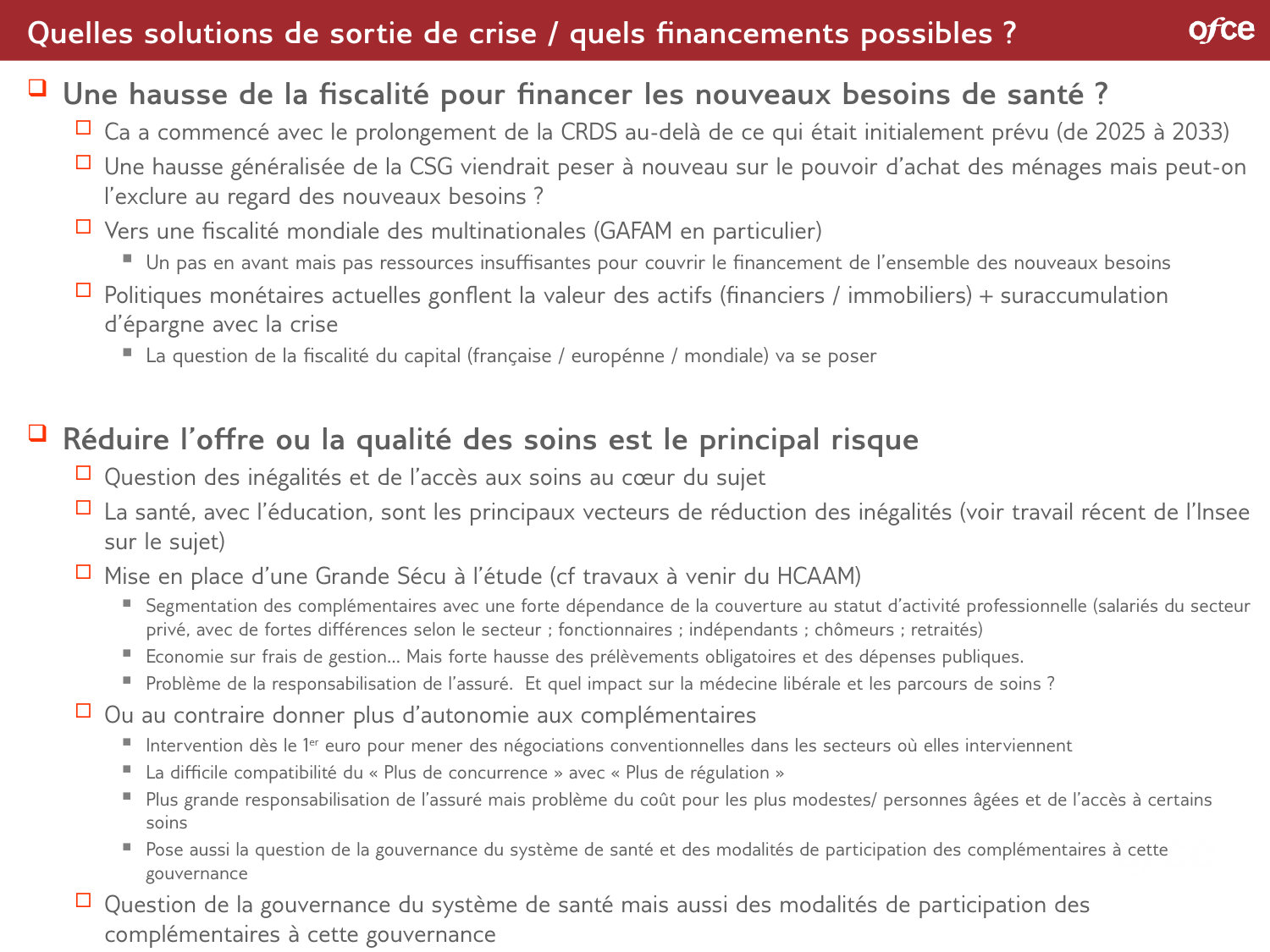

# Quelles solutions de sortie de crise / quels financements possibles ?
Une hausse de la fiscalité pour financer les nouveaux besoins de santé ?
Ca a commencé avec le prolongement de la CRDS au-delà de ce qui était initialement prévu (de 2025 à 2033)
Une hausse généralisée de la CSG viendrait peser à nouveau sur le pouvoir d’achat des ménages mais peut-on l’exclure au regard des nouveaux besoins ?
Vers une fiscalité mondiale des multinationales (GAFAM en particulier)
Un pas en avant mais pas ressources insuffisantes pour couvrir le financement de l’ensemble des nouveaux besoins
Politiques monétaires actuelles gonflent la valeur des actifs (financiers / immobiliers) + suraccumulation d’épargne avec la crise
La question de la fiscalité du capital (française / europénne / mondiale) va se poser

Réduire l’offre ou la qualité des soins est le principal risque
Question des inégalités et de l’accès aux soins au cœur du sujet
La santé, avec l’éducation, sont les principaux vecteurs de réduction des inégalités (voir travail récent de l’Insee sur le sujet)
Mise en place d’une Grande Sécu à l’étude (cf travaux à venir du HCAAM)
Segmentation des complémentaires avec une forte dépendance de la couverture au statut d’activité professionnelle (salariés du secteur privé, avec de fortes différences selon le secteur ; fonctionnaires ; indépendants ; chômeurs ; retraités)
Economie sur frais de gestion… Mais forte hausse des prélèvements obligatoires et des dépenses publiques.
Problème de la responsabilisation de l’assuré.  Et quel impact sur la médecine libérale et les parcours de soins ?
Ou au contraire donner plus d’autonomie aux complémentaires
Intervention dès le 1er euro pour mener des négociations conventionnelles dans les secteurs où elles interviennent
La difficile compatibilité du « Plus de concurrence » avec « Plus de régulation »
Plus grande responsabilisation de l’assuré mais problème du coût pour les plus modestes/ personnes âgées et de l’accès à certains soins
Pose aussi la question de la gouvernance du système de santé et des modalités de participation des complémentaires à cette gouvernance
Question de la gouvernance du système de santé mais aussi des modalités de participation des complémentaires à cette gouvernance